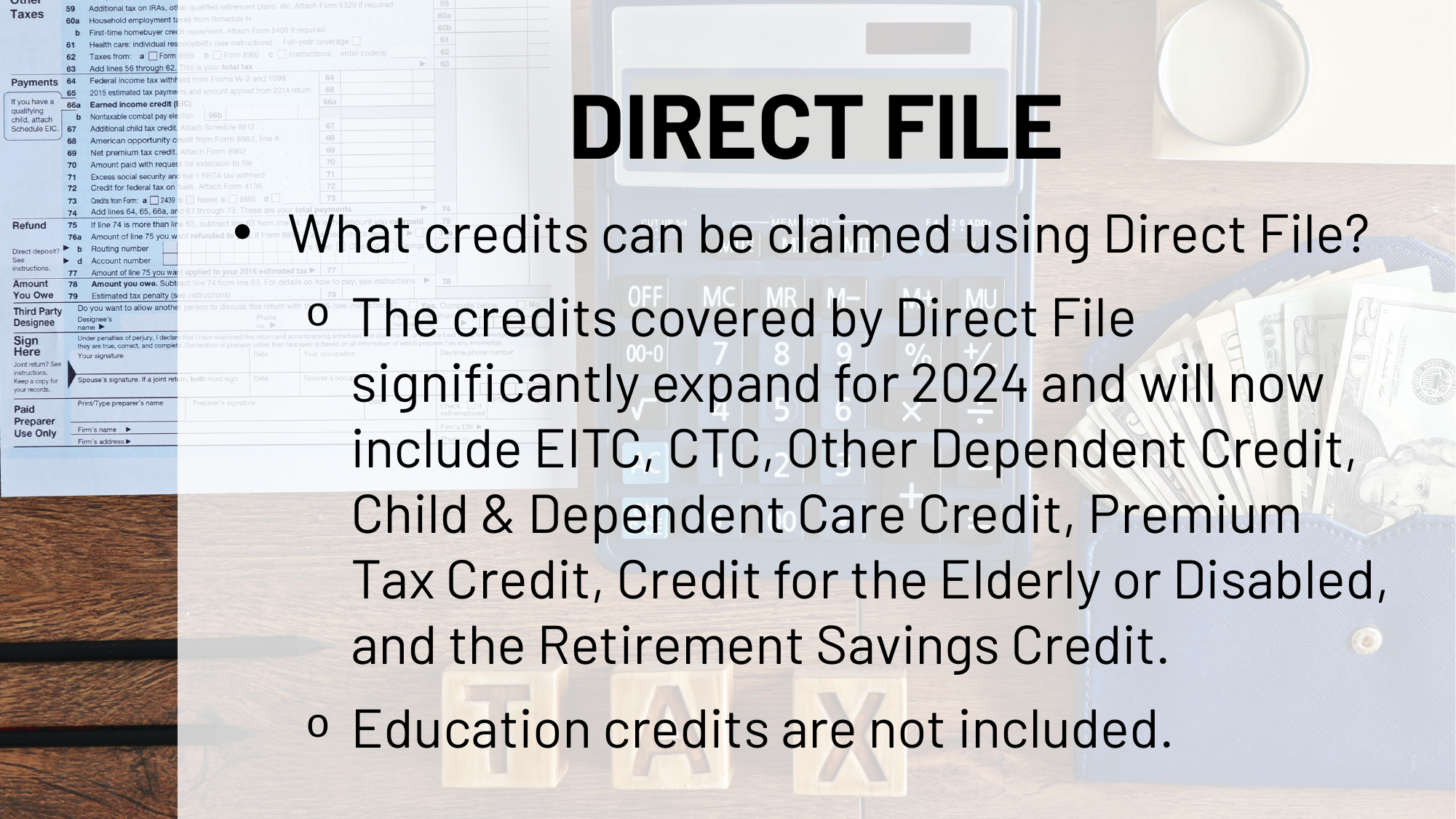

# DIRECT FILE
What credits can be claimed using Direct File?
The credits covered by Direct File significantly expand for 2024 and will now include EITC, CTC, Other Dependent Credit, Child & Dependent Care Credit, Premium Tax Credit, Credit for the Elderly or Disabled, and the Retirement Savings Credit.
Education credits are not included.